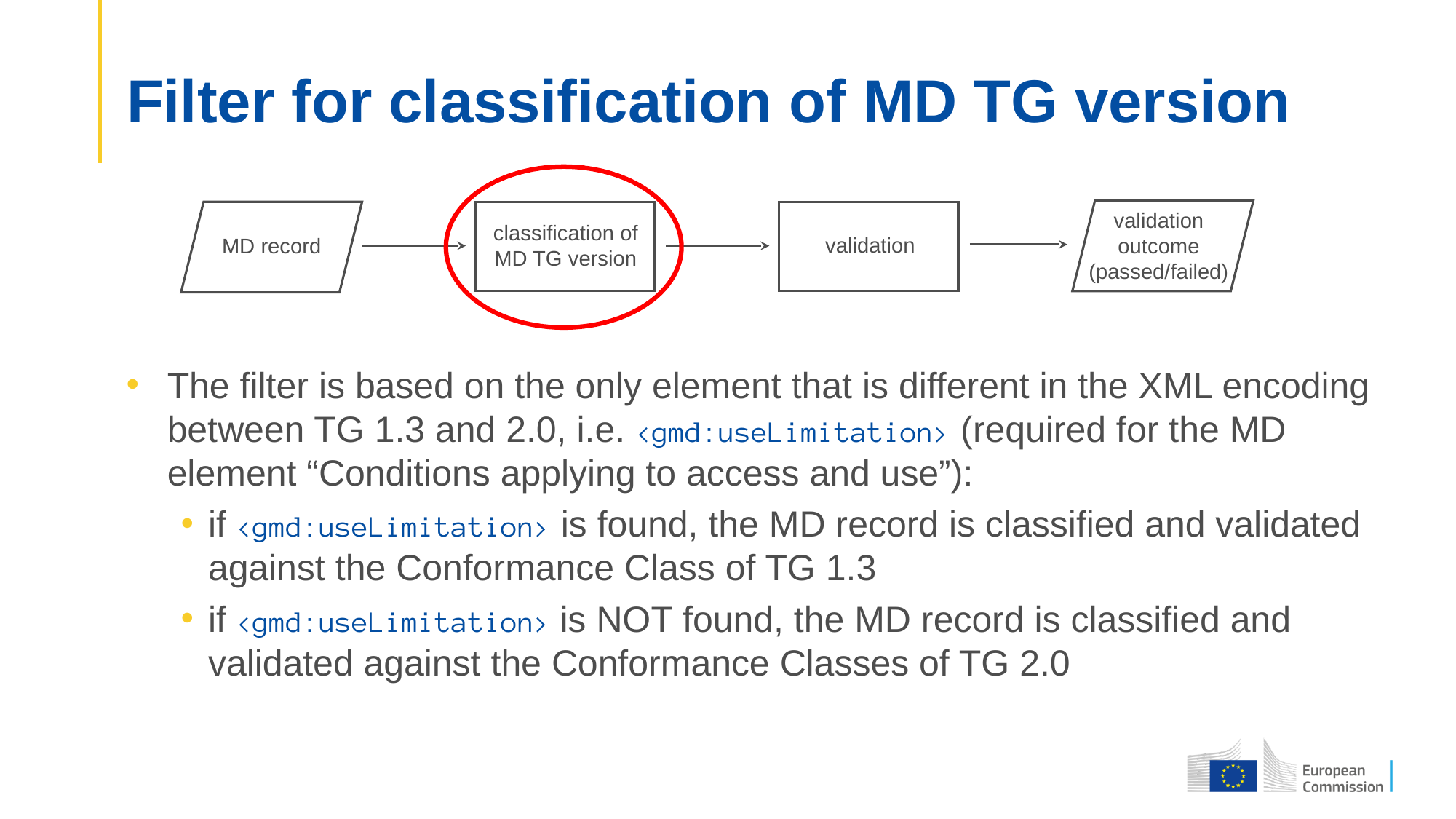

# Filter for classification of MD TG version

validation outcome (passed/failed)

classification of MD TG version
validation
MD record
The filter is based on the only element that is different in the XML encoding between TG 1.3 and 2.0, i.e. <gmd:useLimitation> (required for the MD element “Conditions applying to access and use”):
if <gmd:useLimitation> is found, the MD record is classified and validated against the Conformance Class of TG 1.3
if <gmd:useLimitation> is NOT found, the MD record is classified and validated against the Conformance Classes of TG 2.0